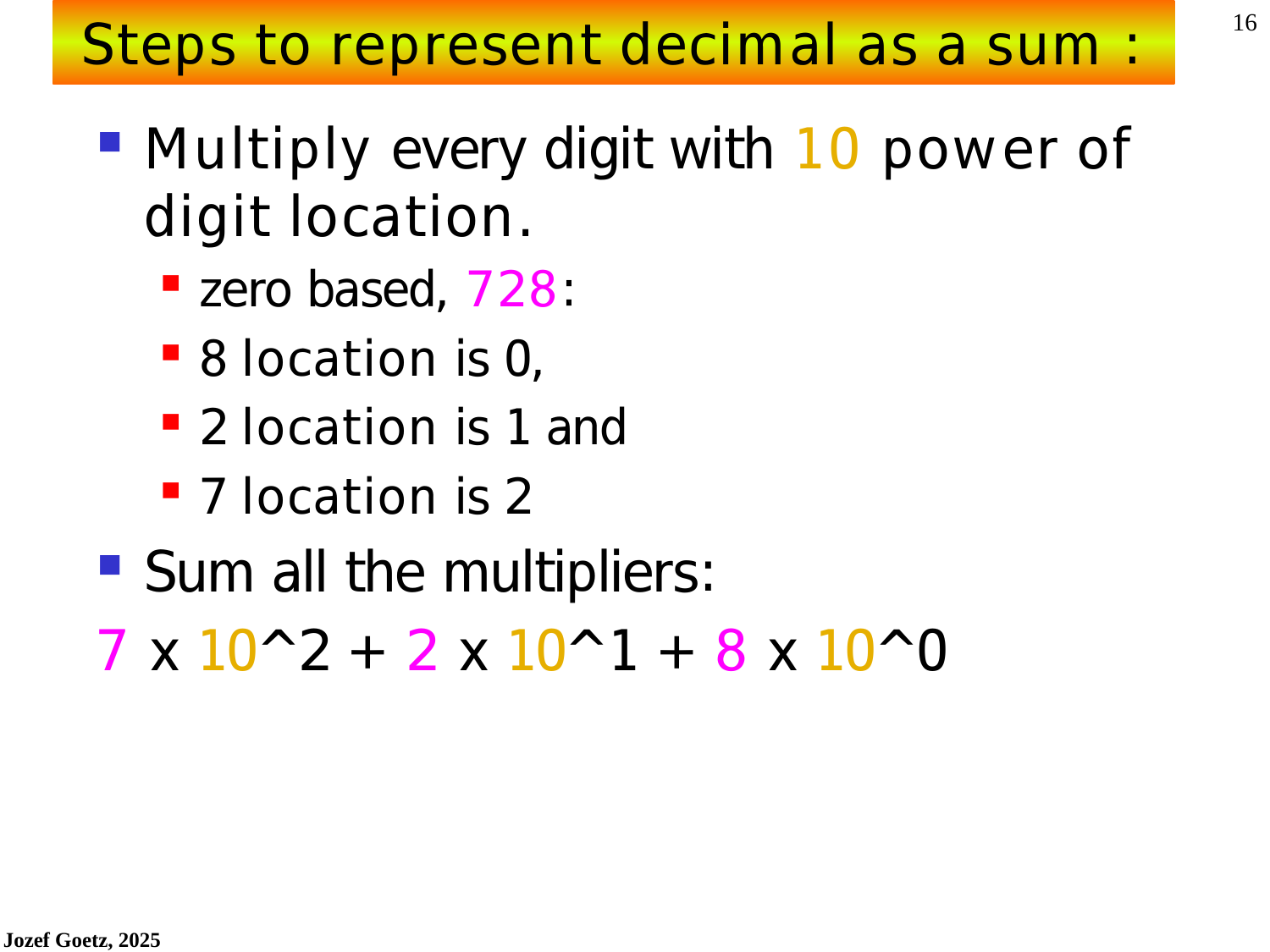

# Steps to represent decimal as a sum :
Multiply every digit with 10 power of digit location.
zero based, 728:
8 location is 0,
2 location is 1 and
7 location is 2
Sum all the multipliers:
7 x 10^2 + 2 x 10^1 + 8 x 10^0